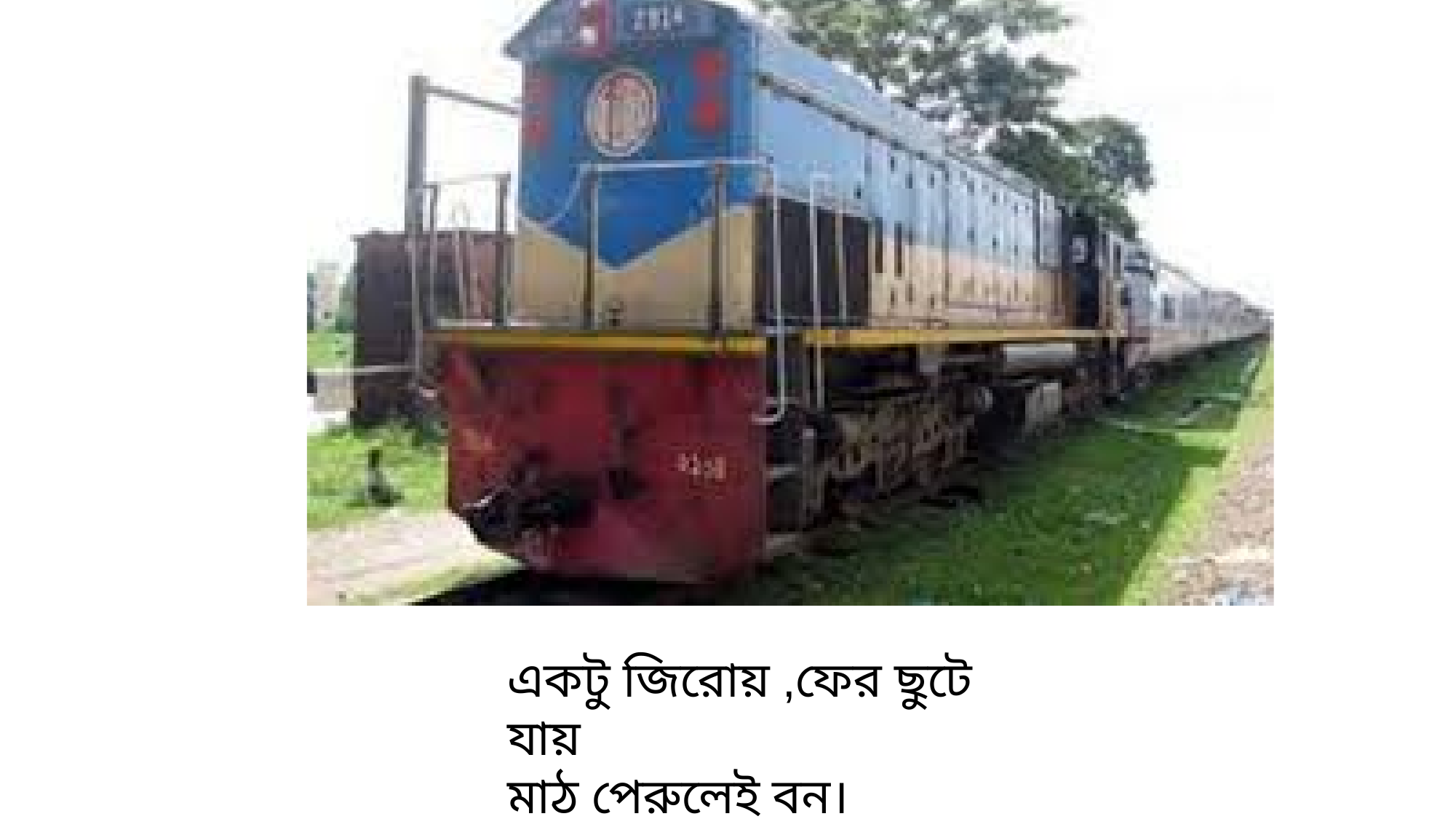

একটু জিরোয় ,ফের ছুটে যায়
মাঠ পেরুলেই বন।